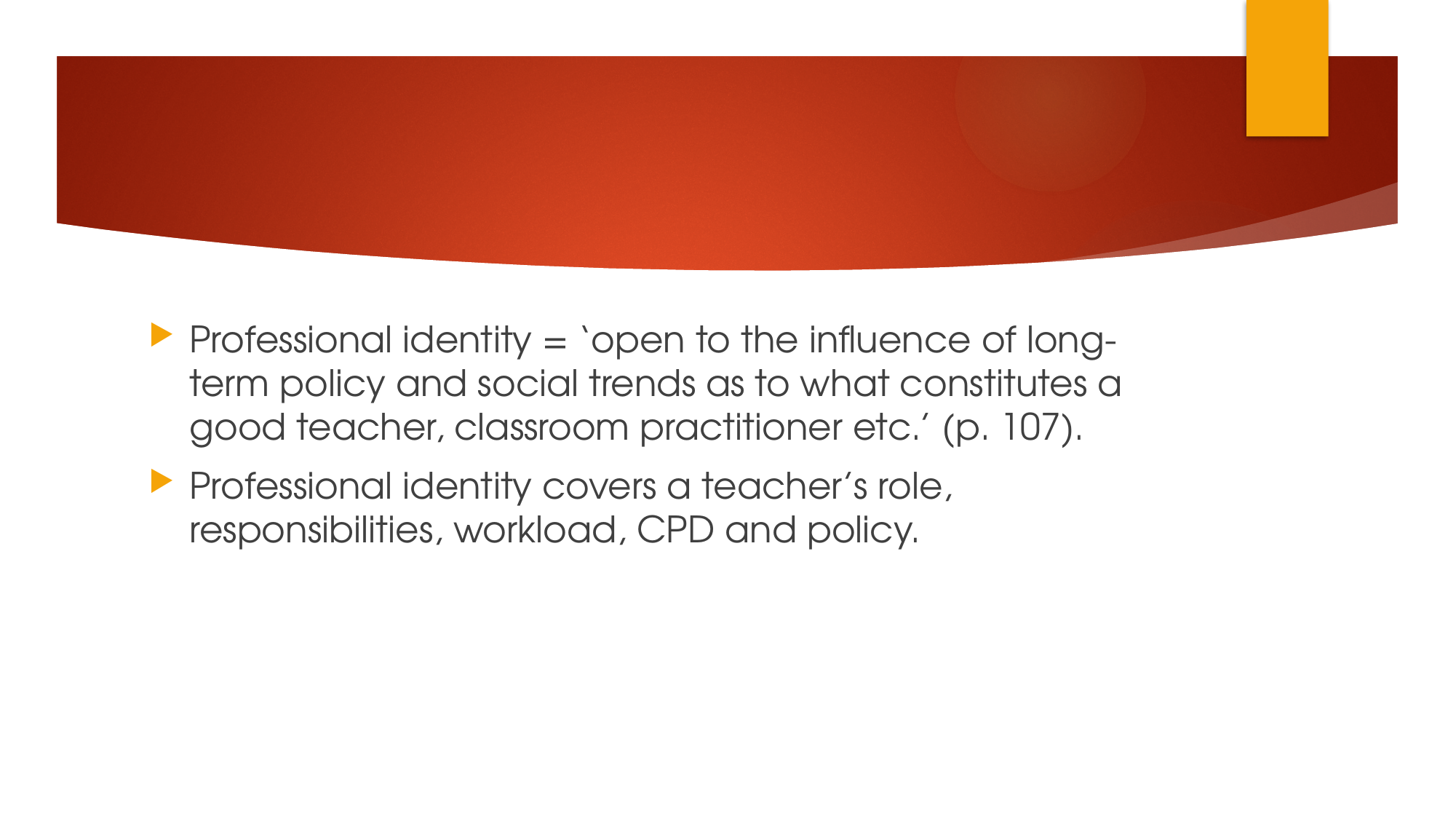

#
Professional identity = ‘open to the influence of long-term policy and social trends as to what constitutes a good teacher, classroom practitioner etc.’ (p. 107).
Professional identity covers a teacher’s role, responsibilities, workload, CPD and policy.